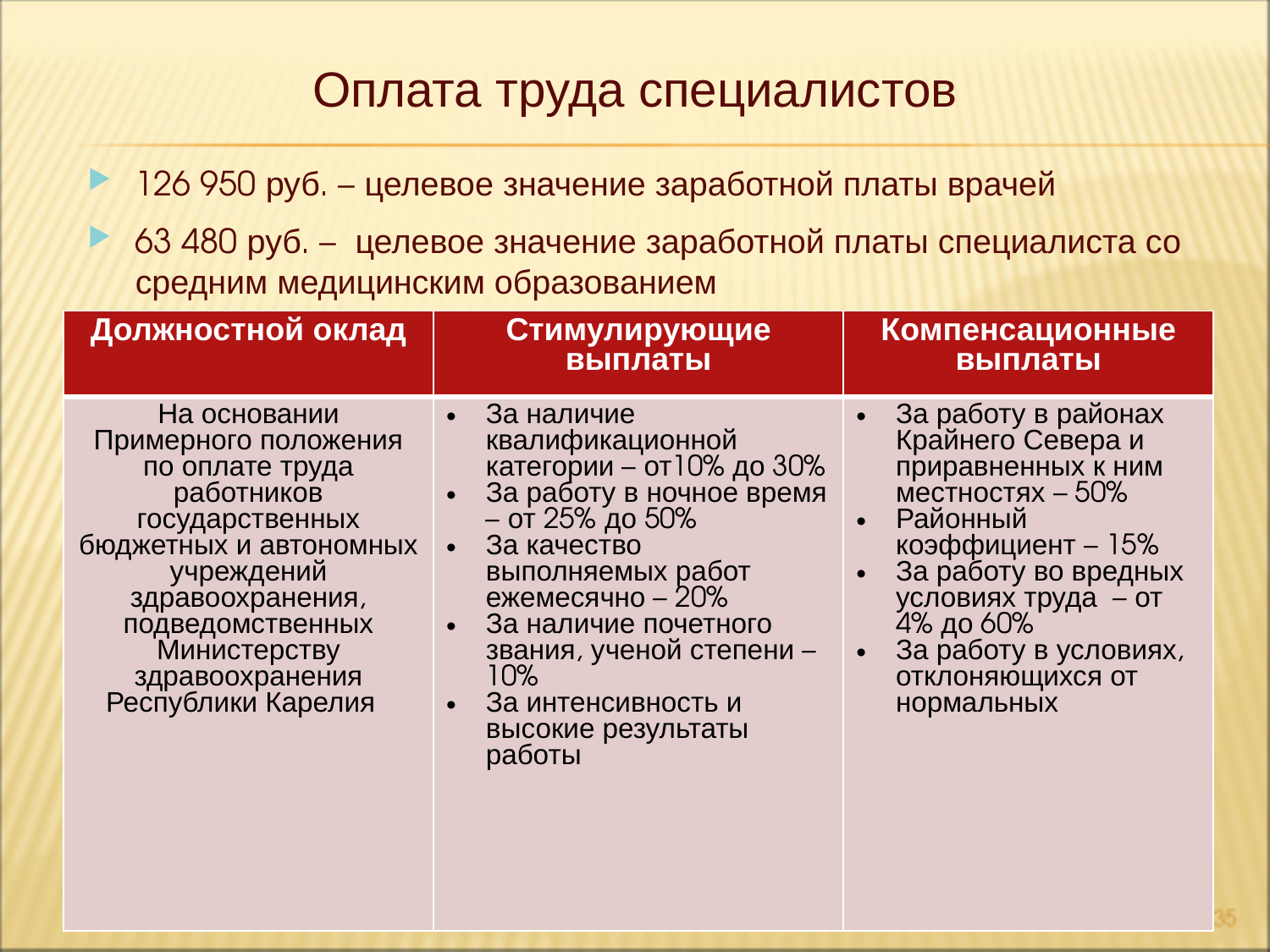

# Оплата труда специалистов
126 950 руб. – целевое значение заработной платы врачей
63 480 руб. –  целевое значение заработной платы специалиста со средним медицинским образованием

| Должностной оклад | Стимулирующие выплаты | Компенсационные выплаты |
| --- | --- | --- |
| На основании Примерного положения по оплате труда работников государственных бюджетных и автономных учреждений здравоохранения, подведомственных Министерству здравоохранения Республики Карелия | За наличие квалификационной категории – от10% до 30% За работу в ночное время – от 25% до 50% За качество выполняемых работ ежемесячно – 20% За наличие почетного звания, ученой степени – 10% За интенсивность и высокие результаты работы | За работу в районах Крайнего Севера и приравненных к ним местностях – 50% Районный коэффициент – 15% За работу во вредных условиях труда – от 4% до 60% За работу в условиях, отклоняющихся от нормальных |